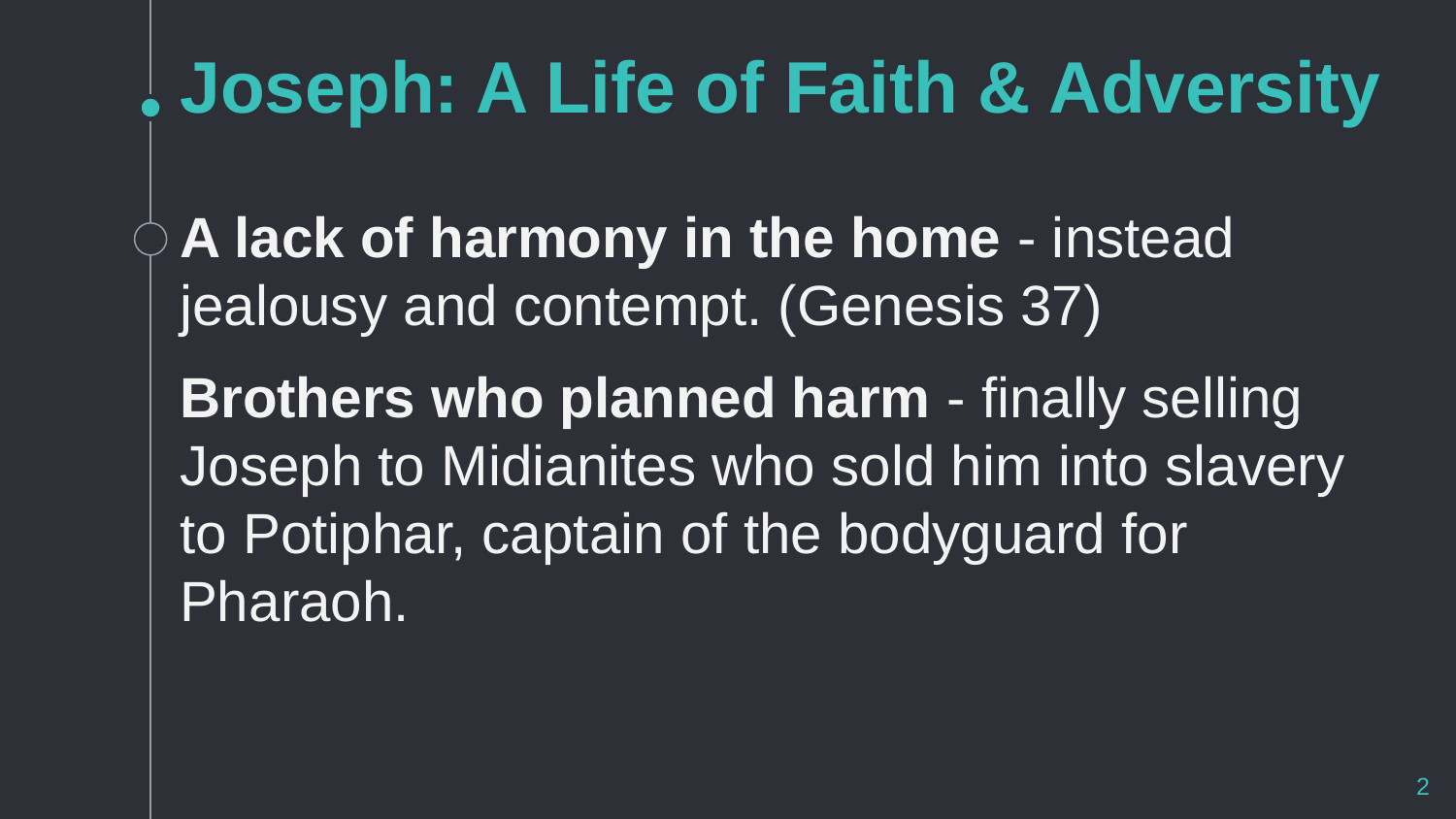

# Joseph: A Life of Faith & Adversity
A lack of harmony in the home - instead jealousy and contempt. (Genesis 37)
Brothers who planned harm - finally selling Joseph to Midianites who sold him into slavery to Potiphar, captain of the bodyguard for Pharaoh.
2